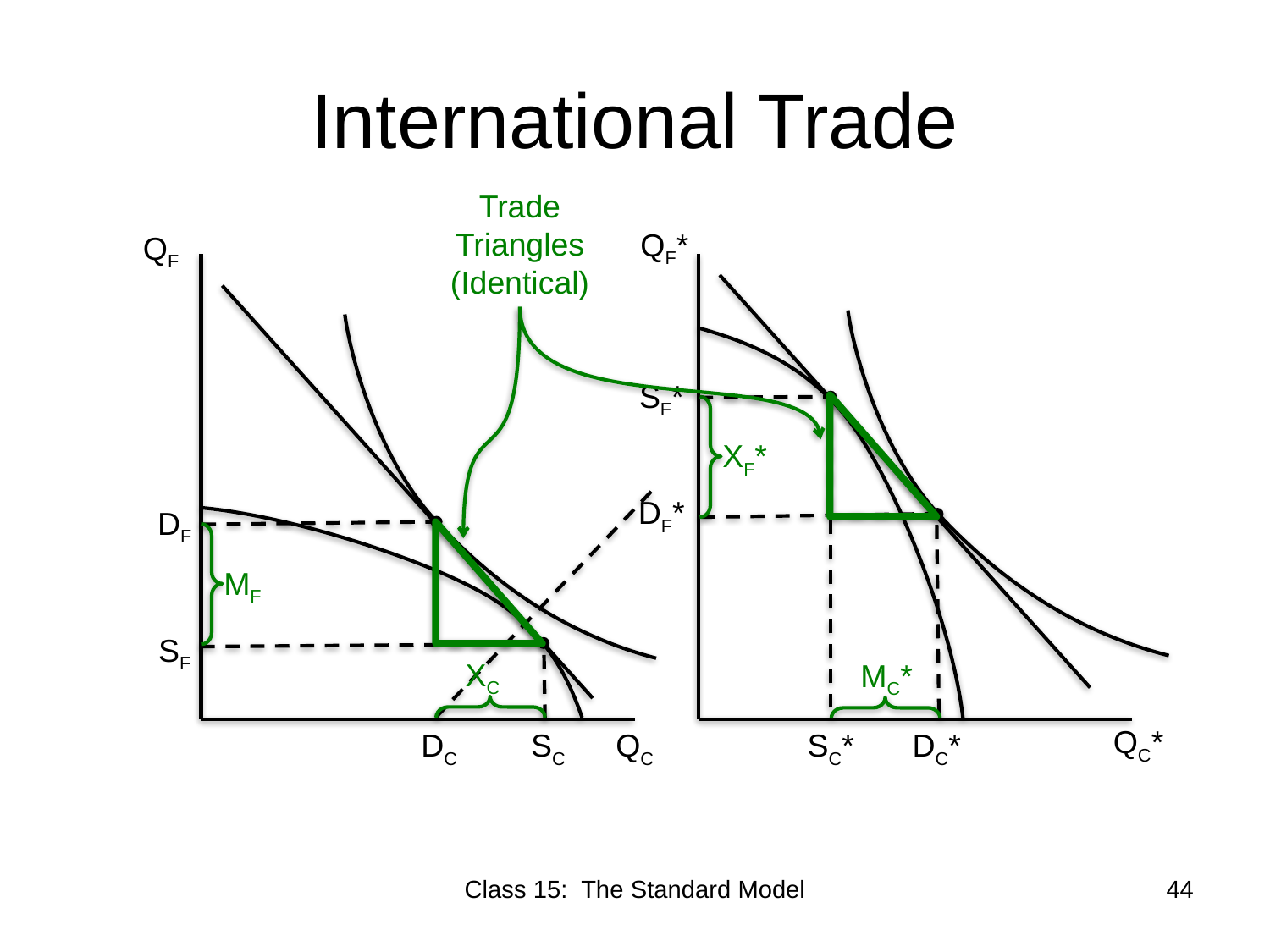

# International Trade
Trade Triangles
(Identical)
QF*

QF

SF*

XF*
DF*
DF

MF
SF

XC
MC*

QC*
DC
SC
QC
SC*
DC*
Class 15:  The Standard Model
44